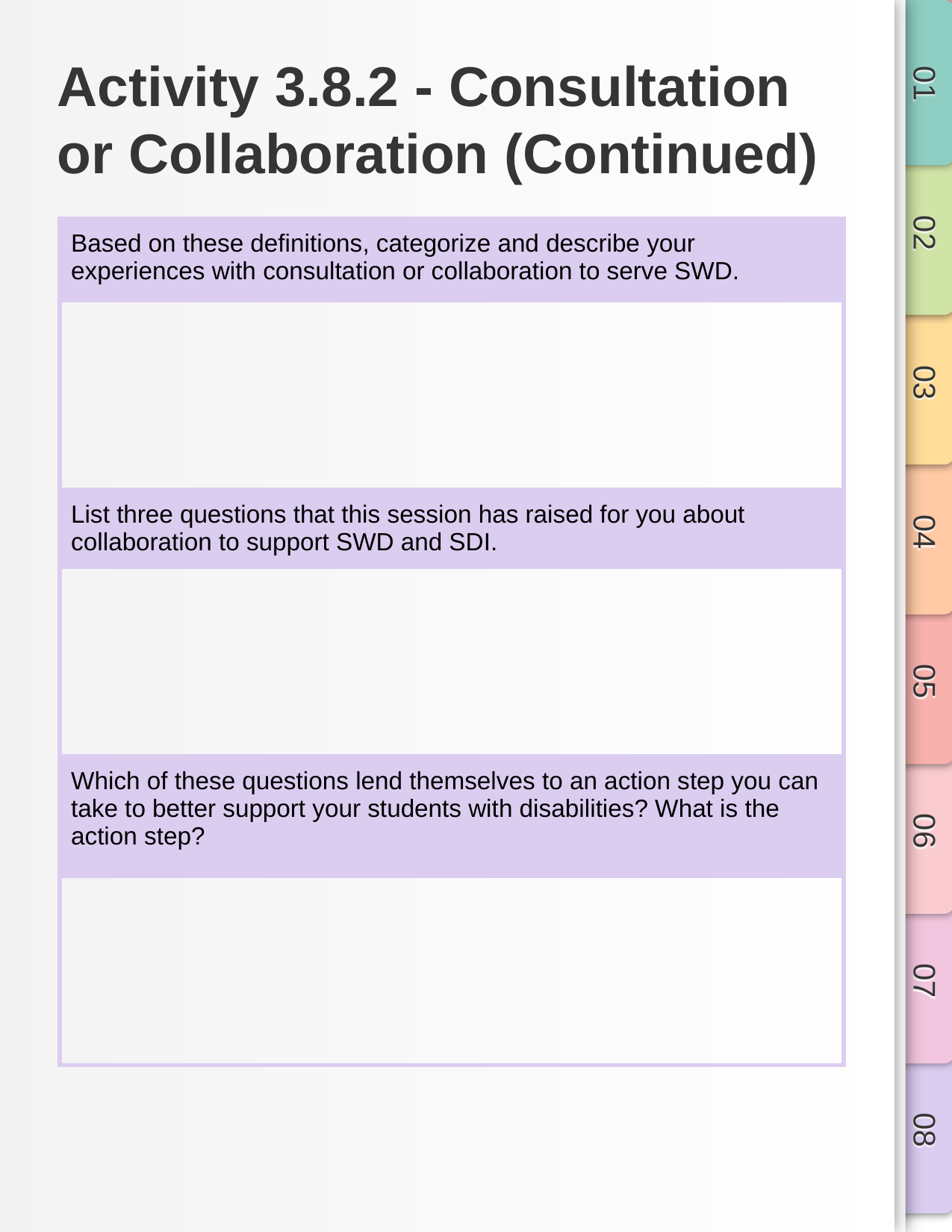

# Activity 3.8.2 - Consultation or Collaboration (Continued)

| Based on these definitions, categorize and describe your experiences with consultation or collaboration to serve SWD. |  |
| --- | --- |
|  |  |
| List three questions that this session has raised for you about collaboration to support SWD and SDI. |  |
|  |  |
| Which of these questions lend themselves to an action step you can take to better support your students with disabilities? What is the action step? |  |
|  |  |